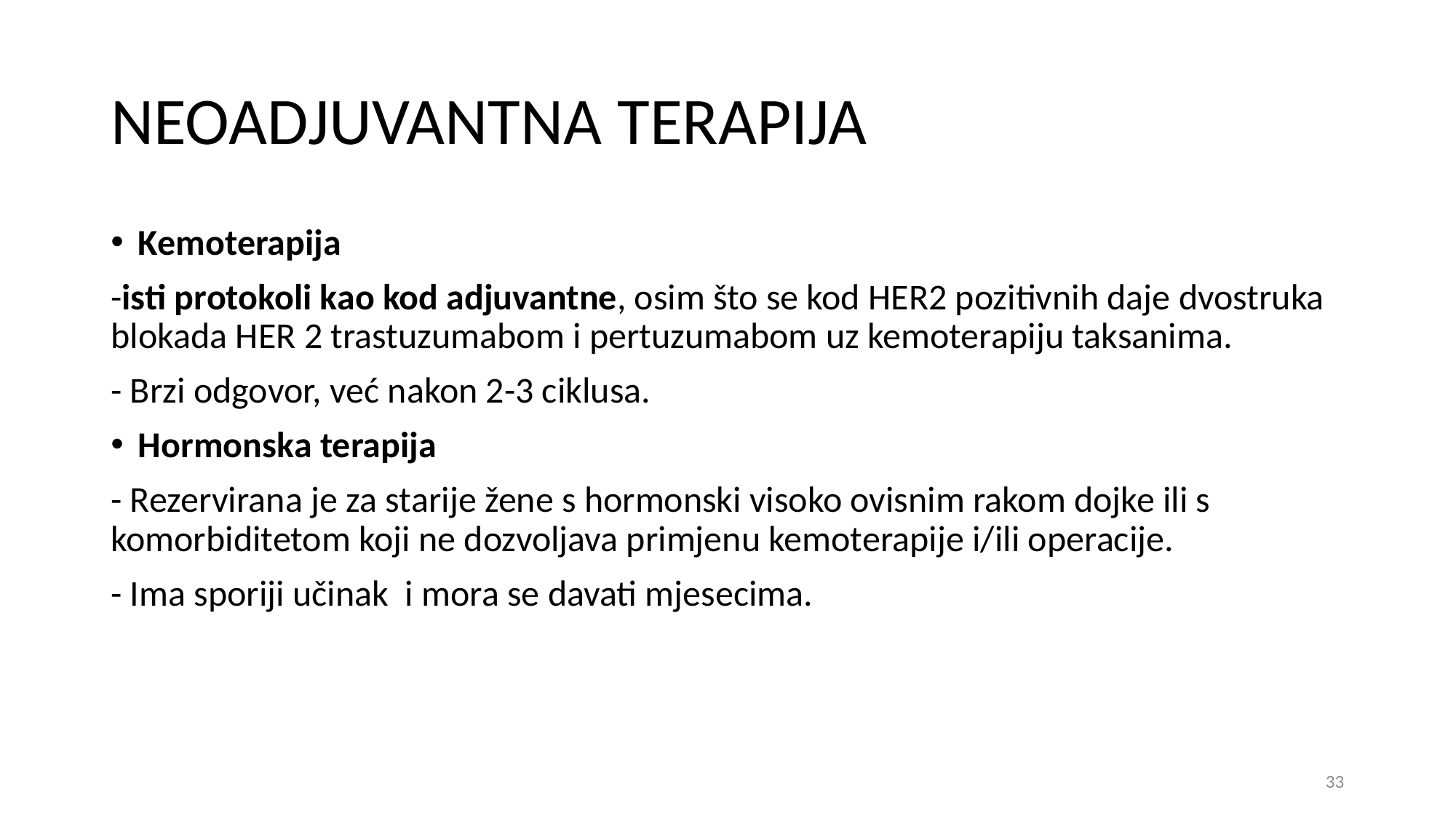

# NEOADJUVANTNA TERAPIJA
Kemoterapija
-isti protokoli kao kod adjuvantne, osim što se kod HER2 pozitivnih daje dvostruka blokada HER 2 trastuzumabom i pertuzumabom uz kemoterapiju taksanima.
- Brzi odgovor, već nakon 2-3 ciklusa.
Hormonska terapija
- Rezervirana je za starije žene s hormonski visoko ovisnim rakom dojke ili s komorbiditetom koji ne dozvoljava primjenu kemoterapije i/ili operacije.
- Ima sporiji učinak  i mora se davati mjesecima.

33